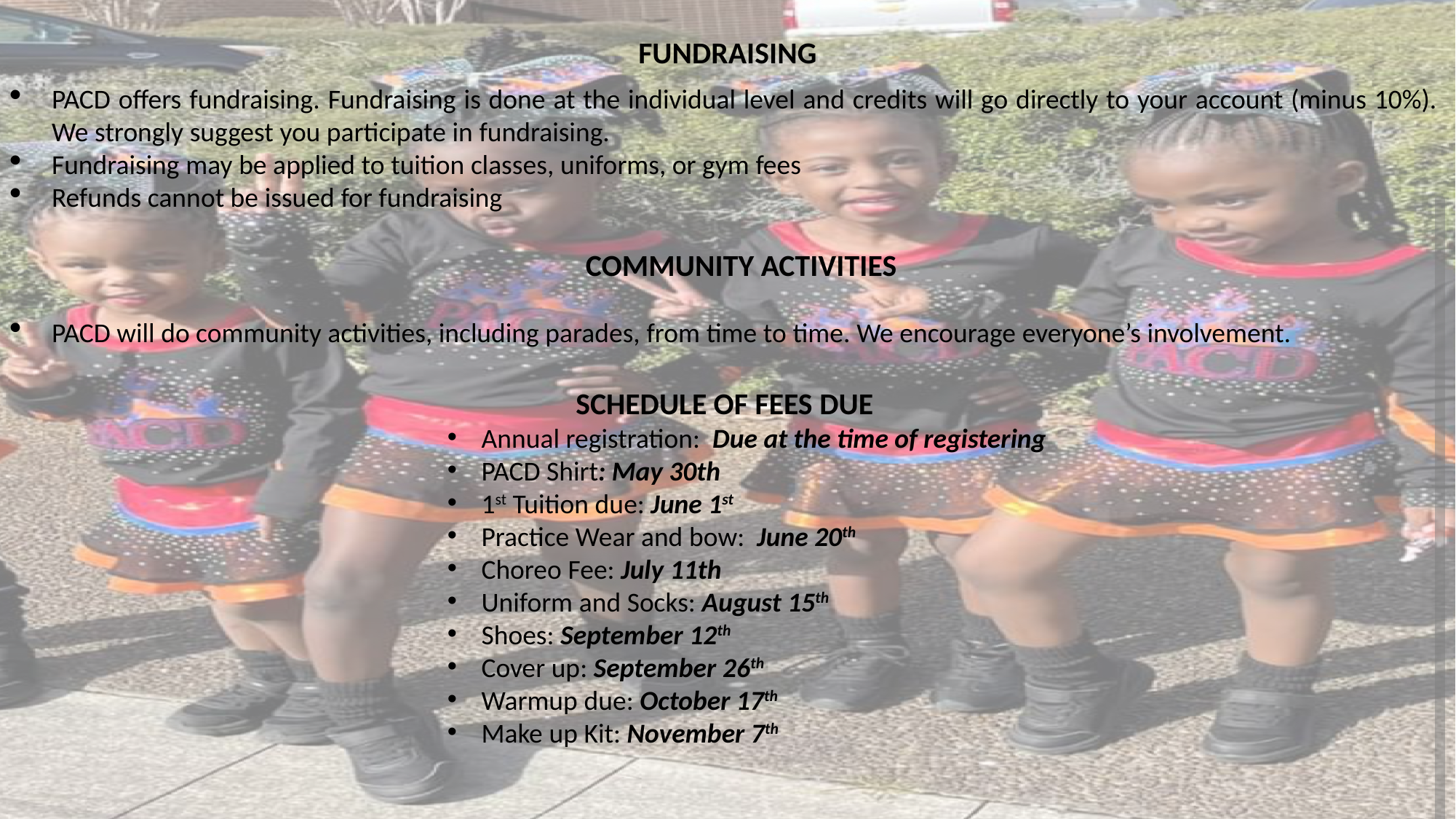

FUNDRAISING
PACD offers fundraising. Fundraising is done at the individual level and credits will go directly to your account (minus 10%).  We strongly suggest you participate in fundraising.
Fundraising may be applied to tuition classes, uniforms, or gym fees
Refunds cannot be issued for fundraising

COMMUNITY ACTIVITIES

PACD will do community activities, including parades, from time to time. We encourage everyone’s involvement.

SCHEDULE OF FEES DUE
Annual registration:  Due at the time of registering
PACD Shirt: May 30th
1st Tuition due: June 1st
Practice Wear and bow:  June 20th
Choreo Fee: July 11th
Uniform and Socks: August 15th
Shoes: September 12th
Cover up: September 26th
Warmup due: October 17th
Make up Kit: November 7th